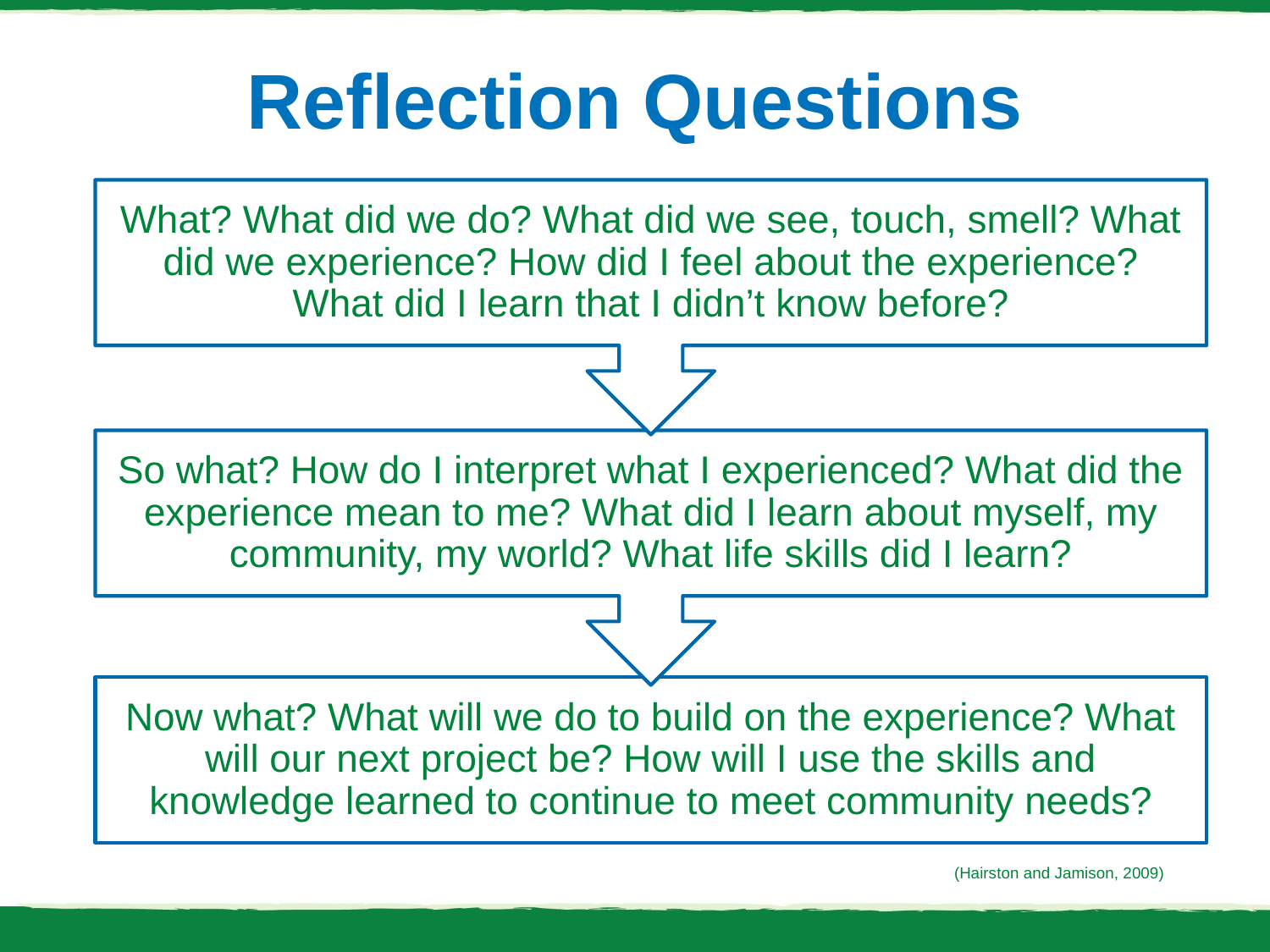

# Reflection Questions
Now what? What will we do to build on the experience? What will our next project be? How will I use the skills and knowledge learned to continue to meet community needs?
So what? How do I interpret what I experienced? What did the experience mean to me? What did I learn about myself, my community, my world? What life skills did I learn?
What? What did we do? What did we see, touch, smell? What did we experience? How did I feel about the experience? What did I learn that I didn’t know before?
(Hairston and Jamison, 2009)